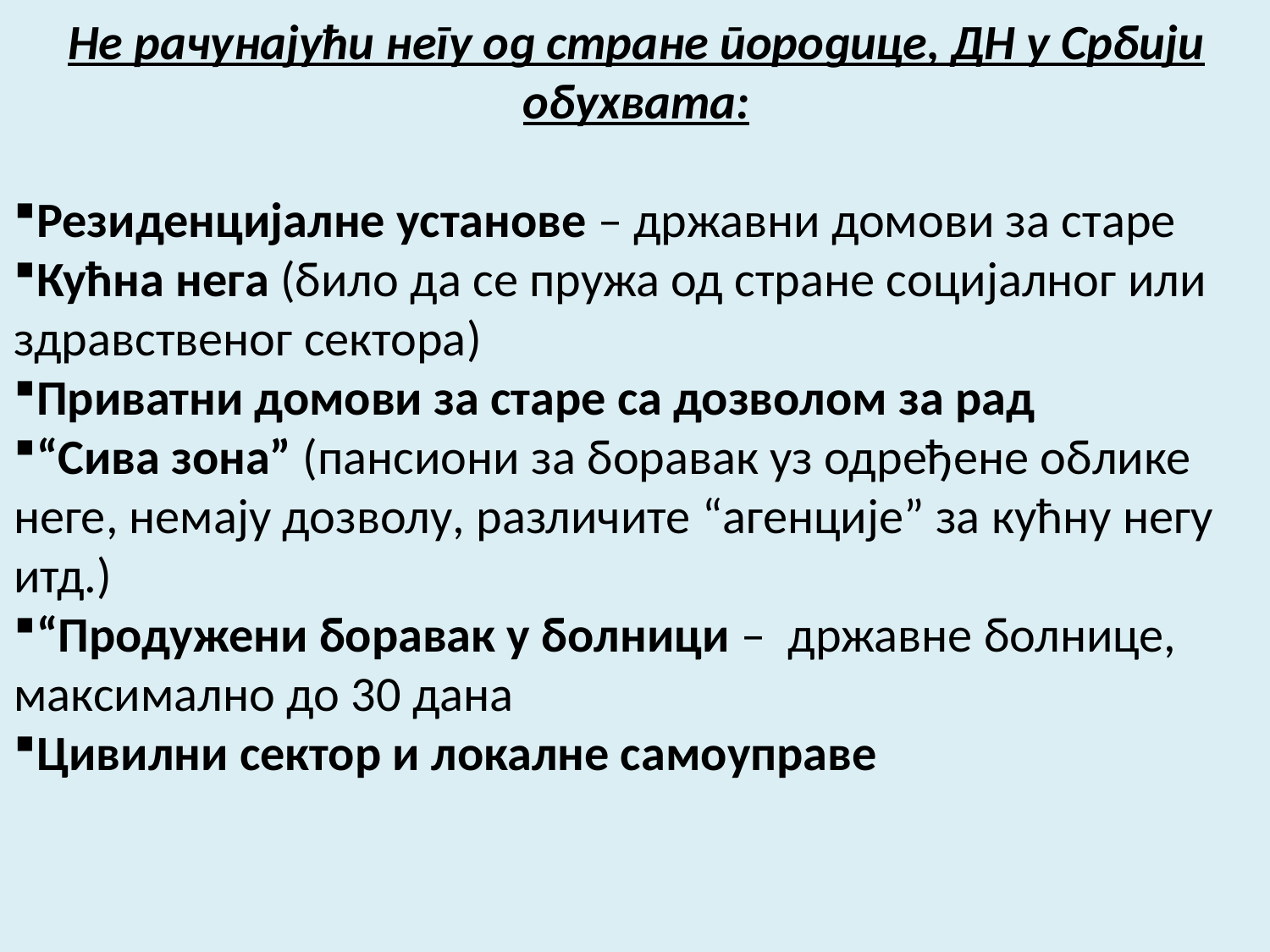

Не рачунајући негу од стране породице, ДН у Србији обухвата:

Резиденцијалне установе – државни домови за старе
Кућна нега (било да се пружа од стране социјалног или здравственог сектора)
Приватни домови за старе са дозволом за рад
“Сива зона” (пансиони за боравак уз одређене облике неге, немају дозволу, различите “агенције” за кућну негу итд.)
“Продужени боравак у болници –  државне болнице, максимално до 30 дана
Цивилни сектор и локалне самоуправе